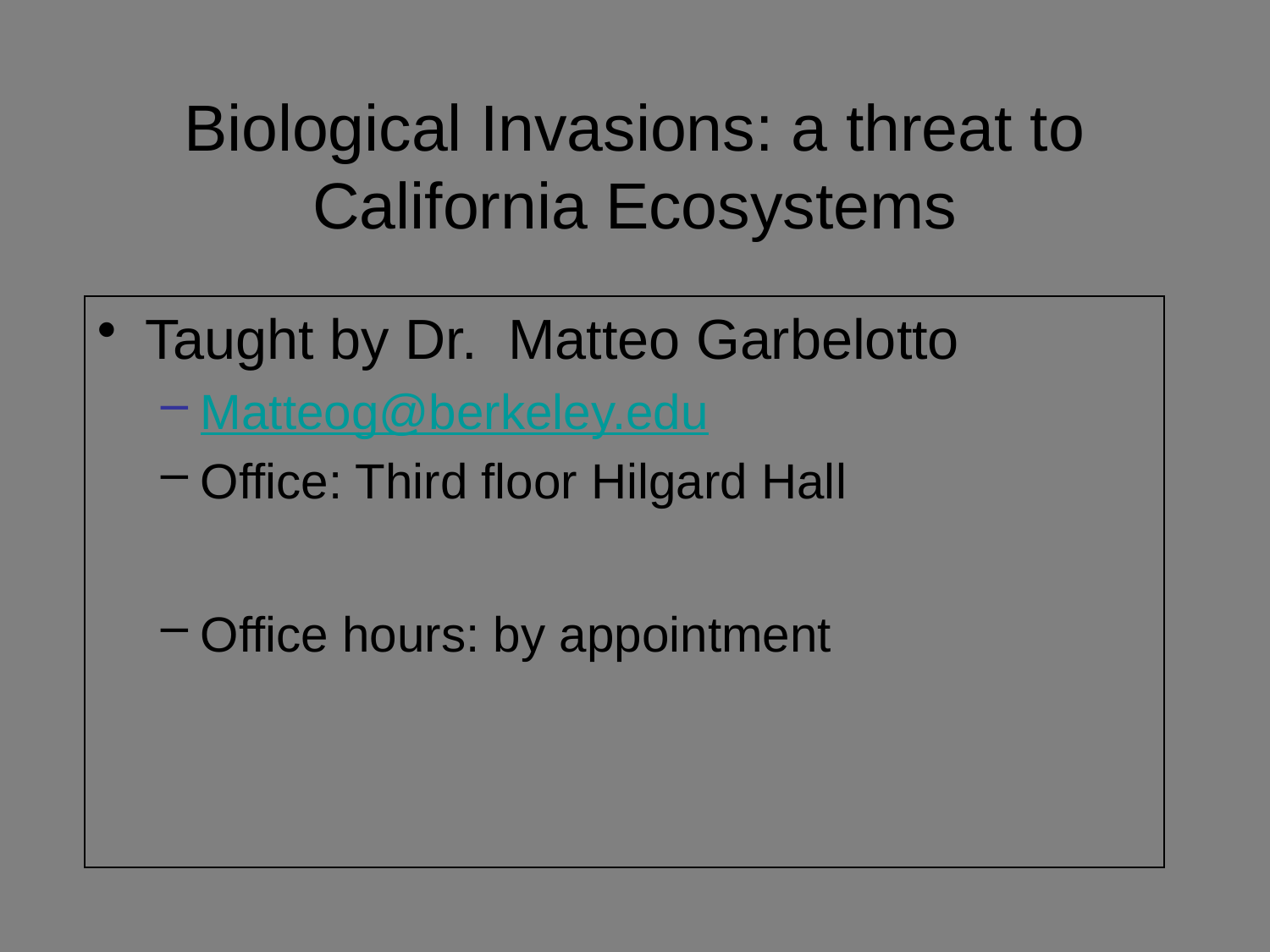

# Biological Invasions: a threat to California Ecosystems
Taught by Dr.  Matteo Garbelotto
Matteog@berkeley.edu
Office: Third floor Hilgard Hall

Office hours: by appointment